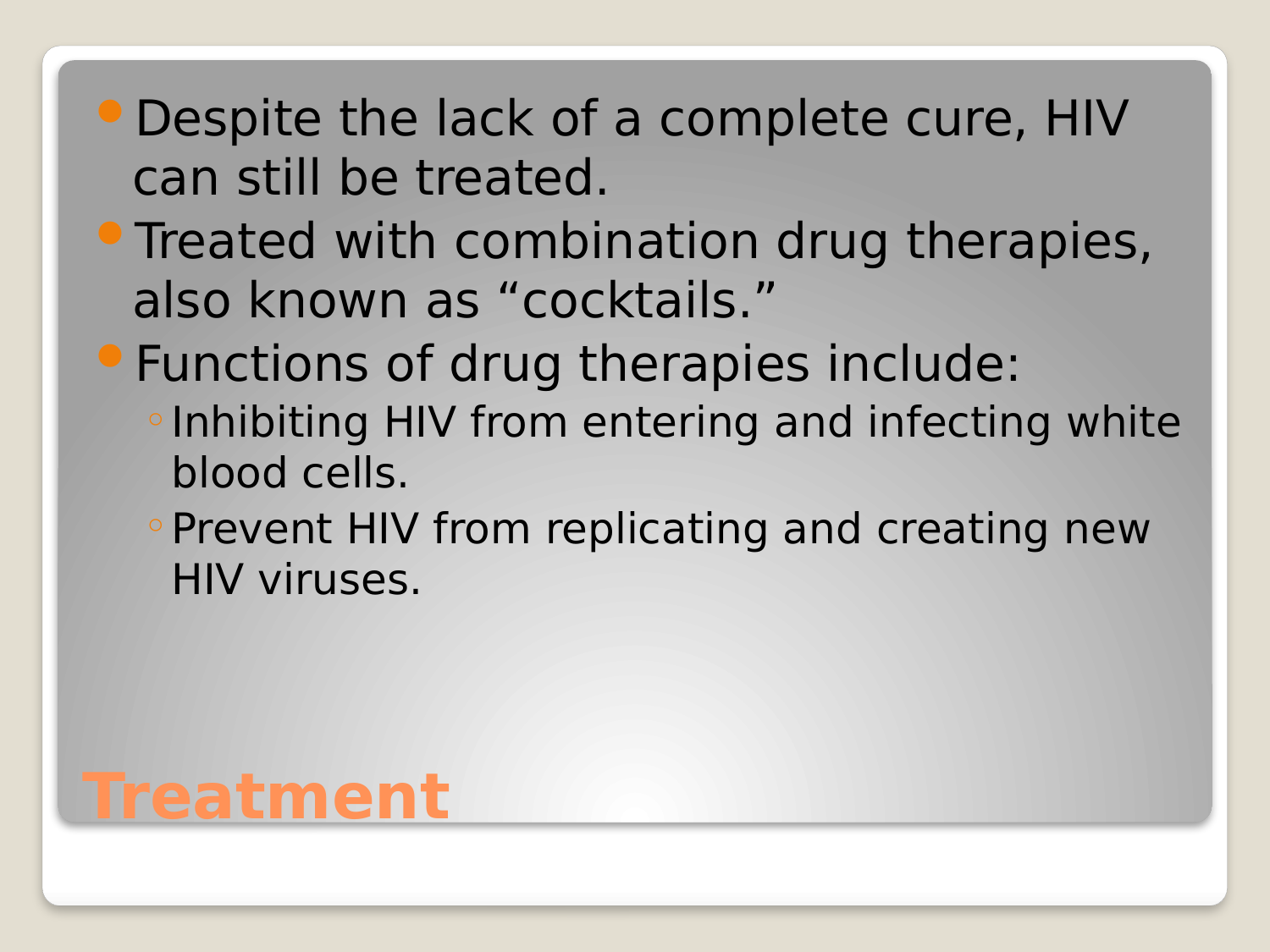

Despite the lack of a complete cure, HIV can still be treated.
Treated with combination drug therapies, also known as “cocktails.”
Functions of drug therapies include:
Inhibiting HIV from entering and infecting white blood cells.
Prevent HIV from replicating and creating new HIV viruses.

# Treatment